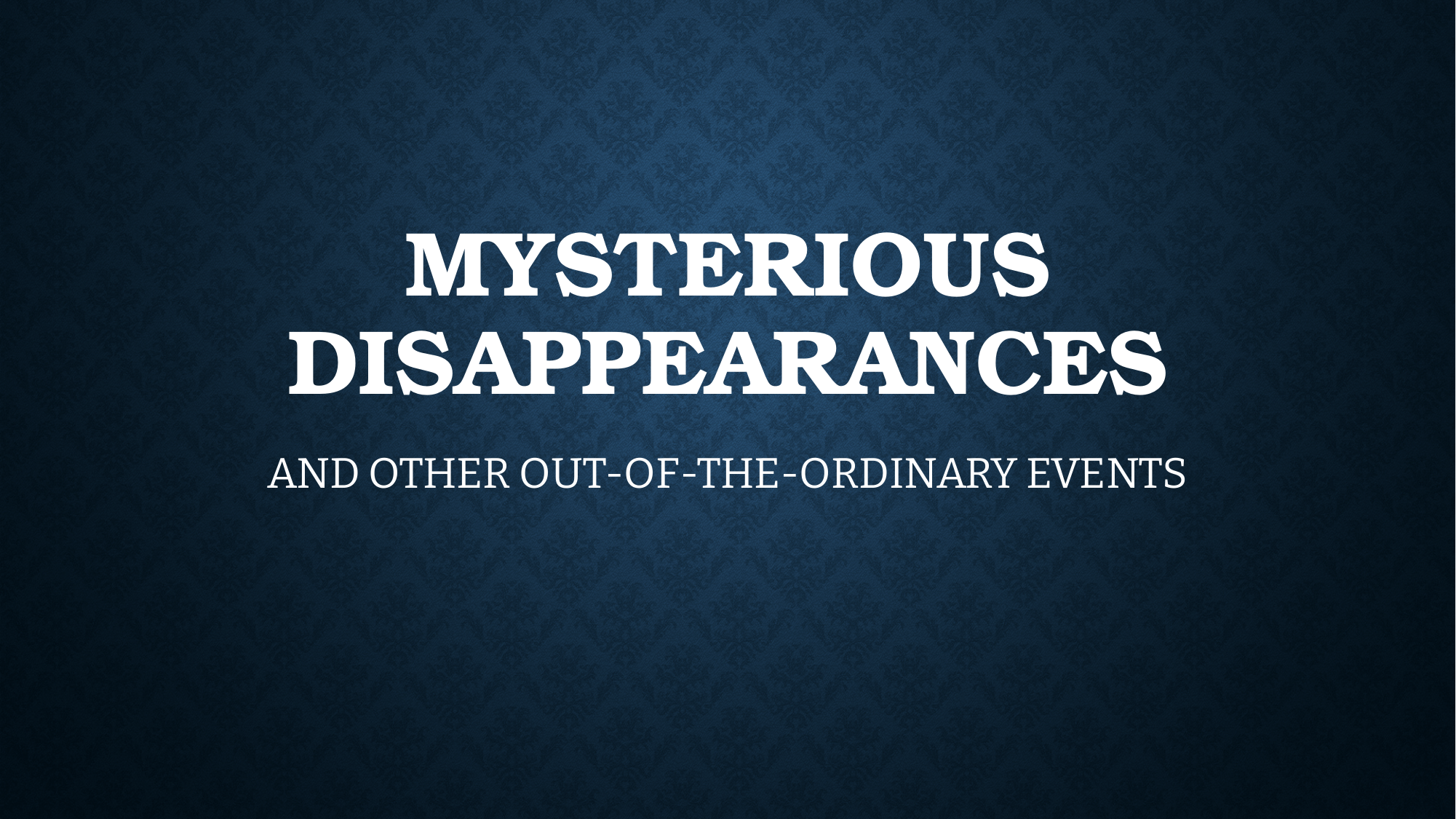

# MYSTERIOUS DISAPPEARANCES
AND OTHER OUT-OF-THE-ORDINARY EVENTS